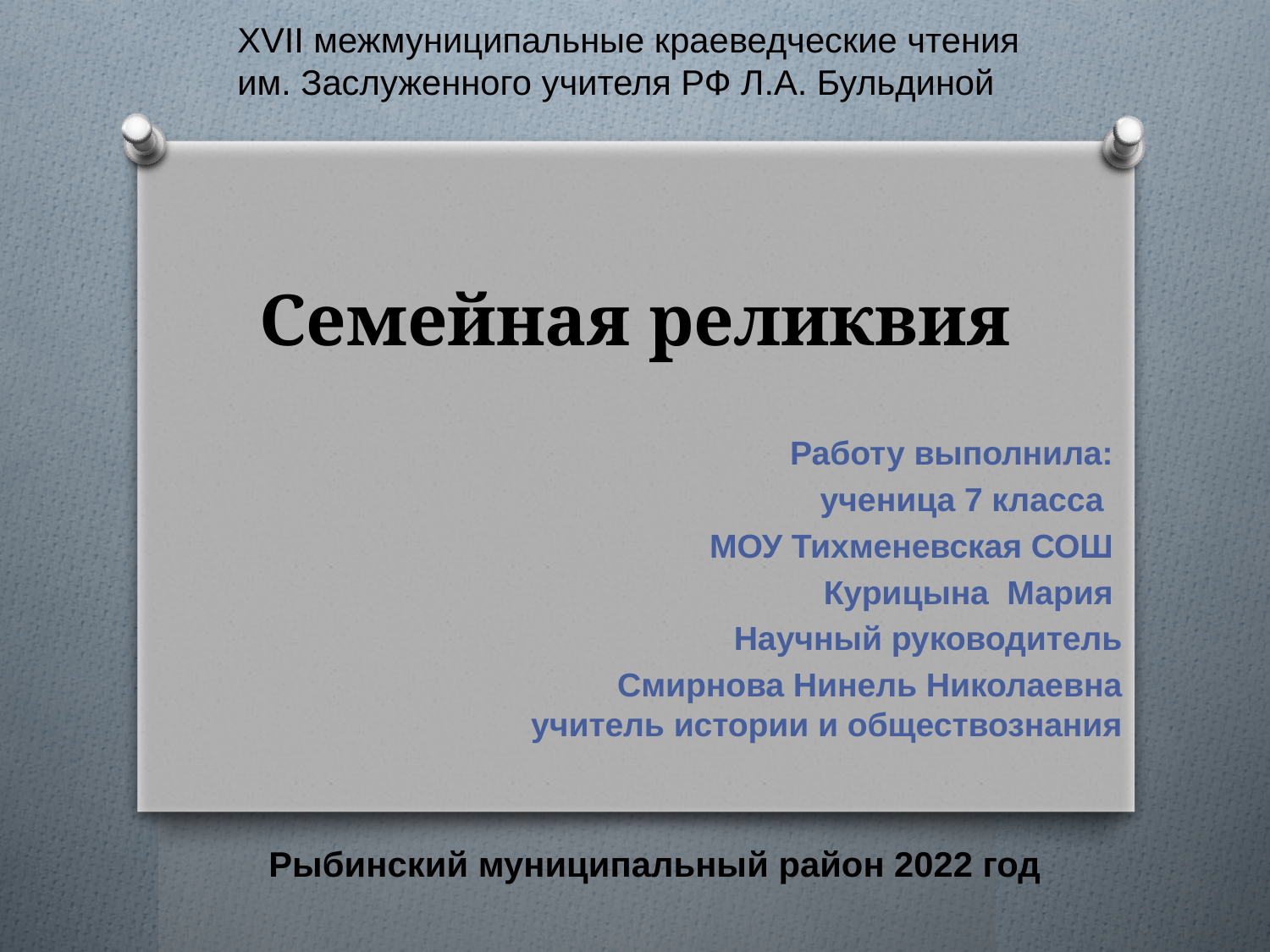

XVII межмуниципальные краеведческие чтения
им. Заслуженного учителя РФ Л.А. Бульдиной
# Семейная реликвия
Работу выполнила:
ученица 7 класса
МОУ Тихменевская СОШ
Курицына  Мария
Научный руководитель
Смирнова Нинель Николаевна учитель истории и обществознания

Рыбинский муниципальный район 2022 год